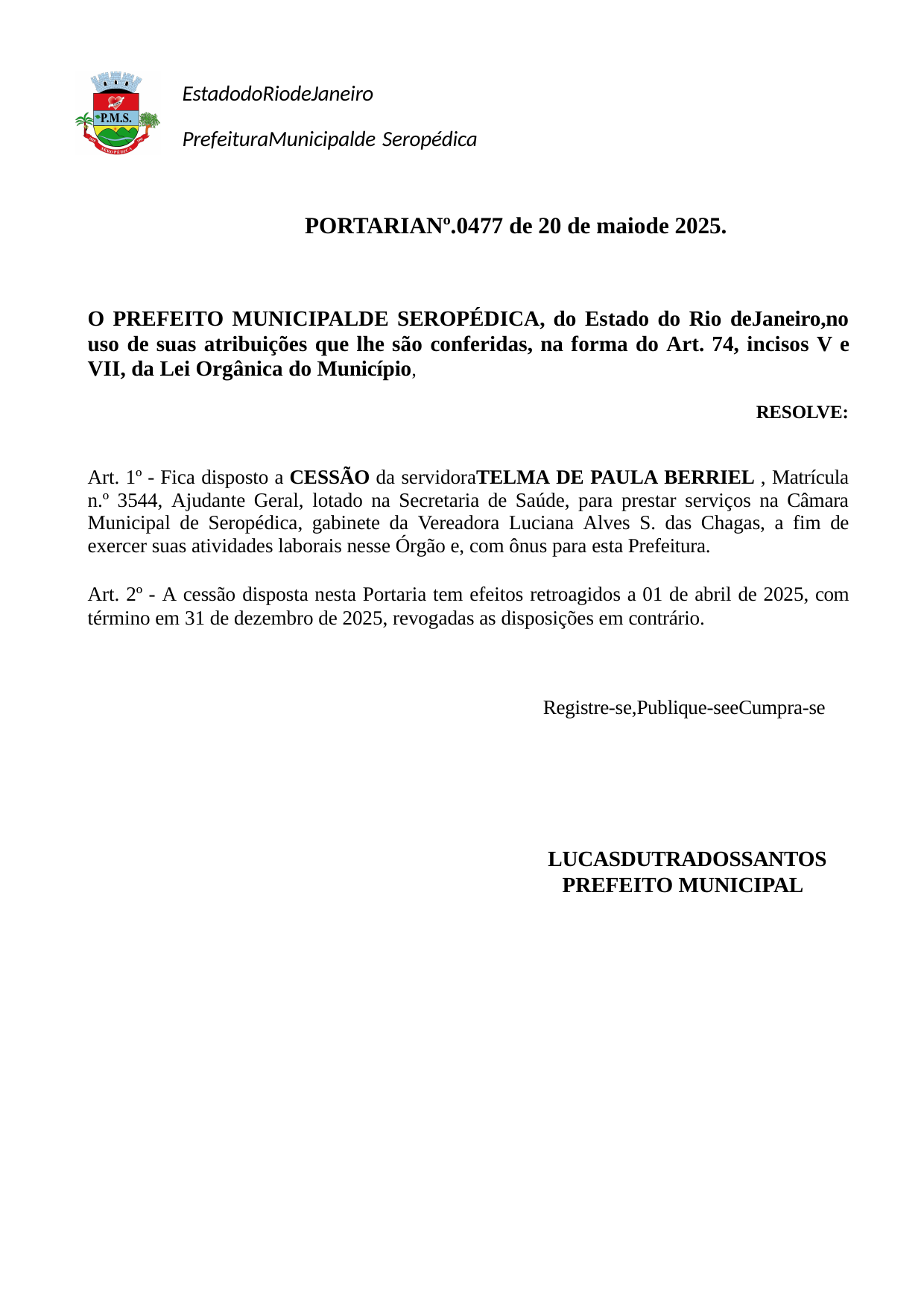

EstadodoRiodeJaneiro
PrefeituraMunicipalde Seropédica

PORTARIANº.0477 de 20 de maiode 2025.

O PREFEITO MUNICIPALDE SEROPÉDICA, do Estado do Rio deJaneiro,no uso de suas atribuições que lhe são conferidas, na forma do Art. 74, incisos V e VII, da Lei Orgânica do Município,
RESOLVE:

Art. 1º - Fica disposto a CESSÃO da servidoraTELMA DE PAULA BERRIEL , Matrícula n.º 3544, Ajudante Geral, lotado na Secretaria de Saúde, para prestar serviços na Câmara Municipal de Seropédica, gabinete da Vereadora Luciana Alves S. das Chagas, a fim de exercer suas atividades laborais nesse Órgão e, com ônus para esta Prefeitura.

Art. 2º - A cessão disposta nesta Portaria tem efeitos retroagidos a 01 de abril de 2025, com término em 31 de dezembro de 2025, revogadas as disposições em contrário.
Registre-se,Publique-seeCumpra-se
LUCASDUTRADOSSANTOS PREFEITO MUNICIPAL